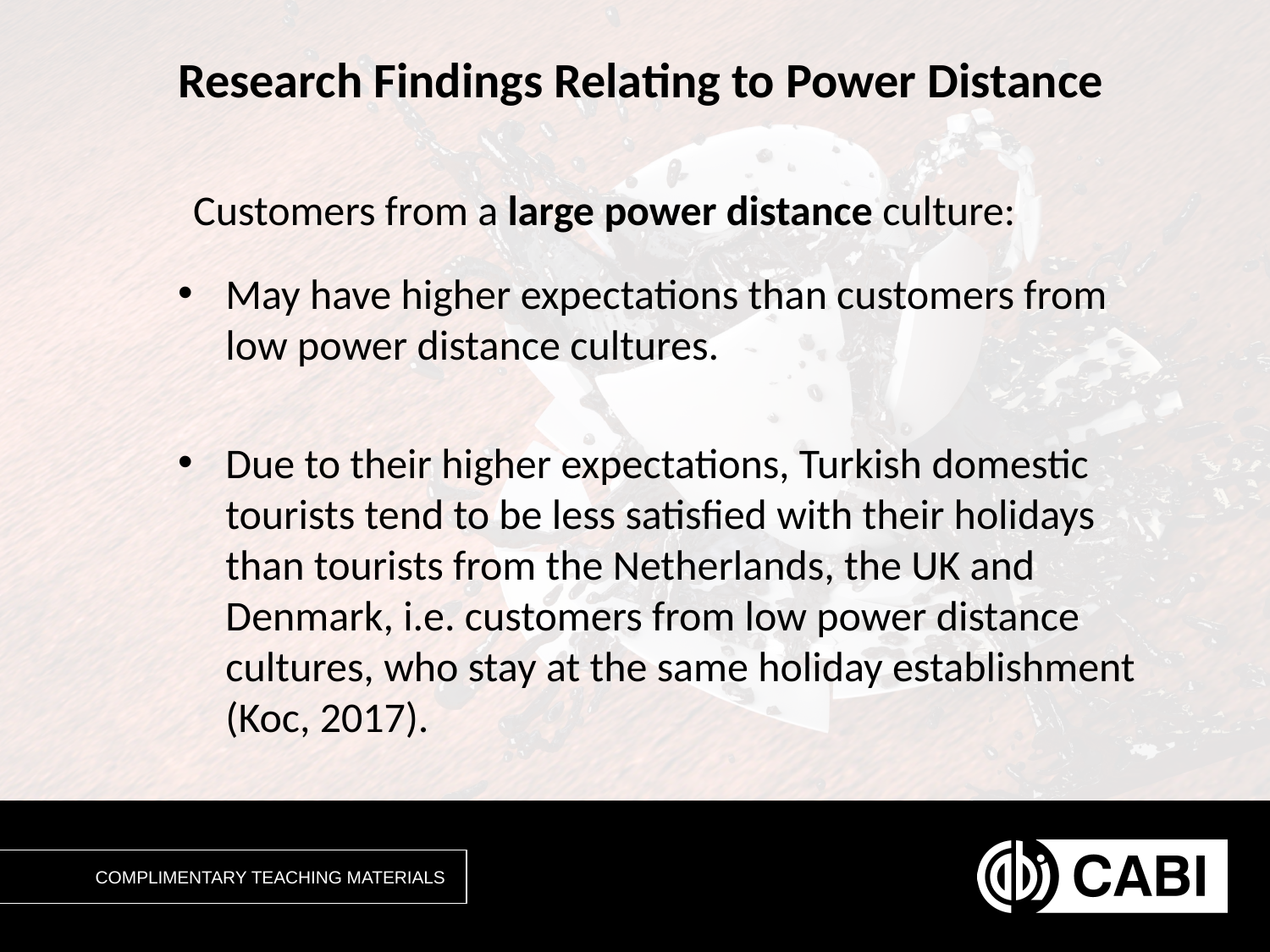

# Research Findings Relating to Power Distance
Customers from a large power distance culture:

May have higher expectations than customers from low power distance cultures.

Due to their higher expectations, Turkish domestic tourists tend to be less satisfied with their holidays than tourists from the Netherlands, the UK and Denmark, i.e. customers from low power distance cultures, who stay at the same holiday establishment (Koc, 2017).